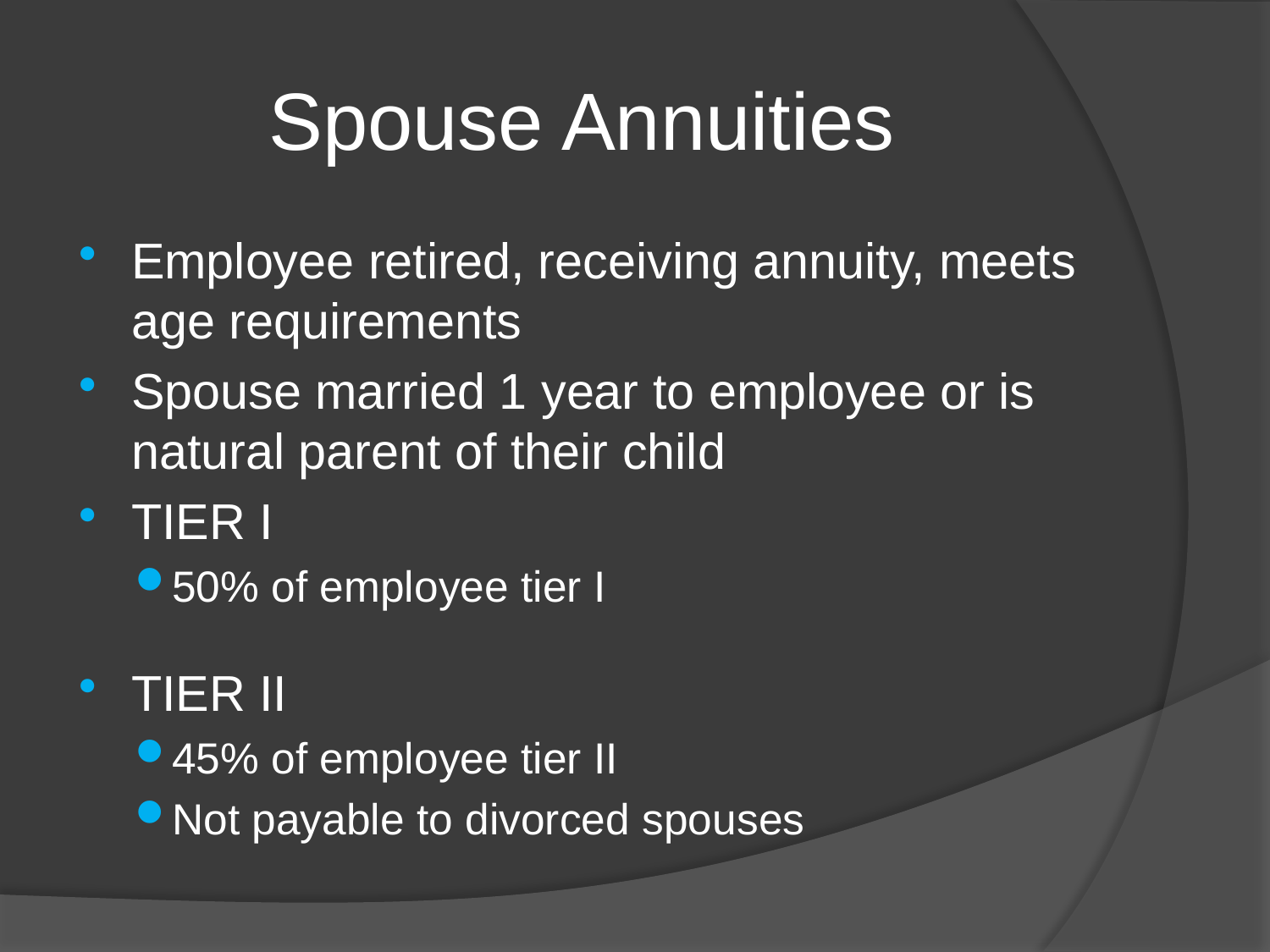

# Spouse Annuities
Employee retired, receiving annuity, meets age requirements
Spouse married 1 year to employee or is natural parent of their child
TIER I
50% of employee tier I
TIER II
45% of employee tier II
Not payable to divorced spouses